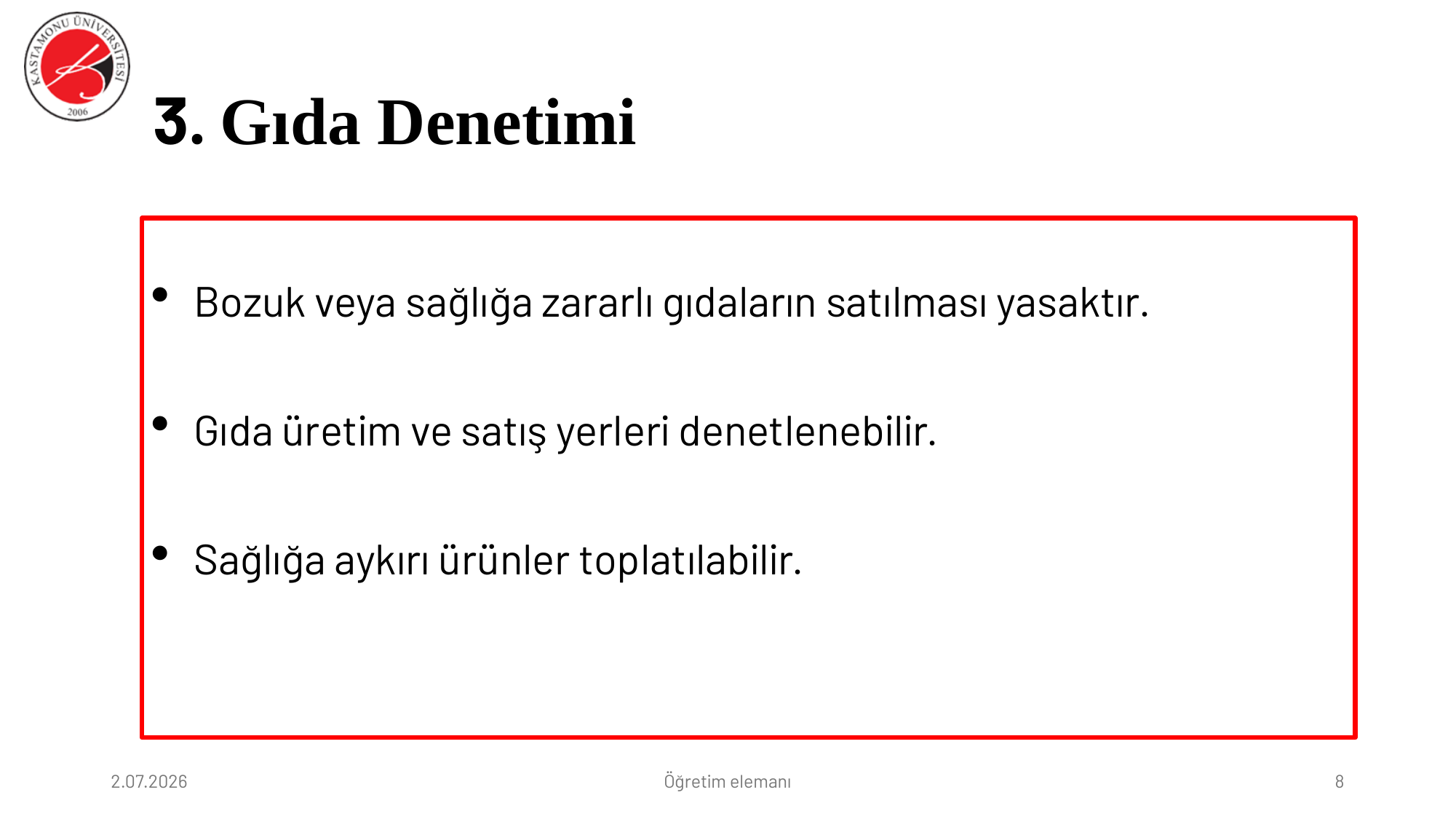

# 3. Gıda Denetimi
Bozuk veya sağlığa zararlı gıdaların satılması yasaktır.
Gıda üretim ve satış yerleri denetlenebilir.
Sağlığa aykırı ürünler toplatılabilir.

2.07.2026
Öğretim elemanı
8